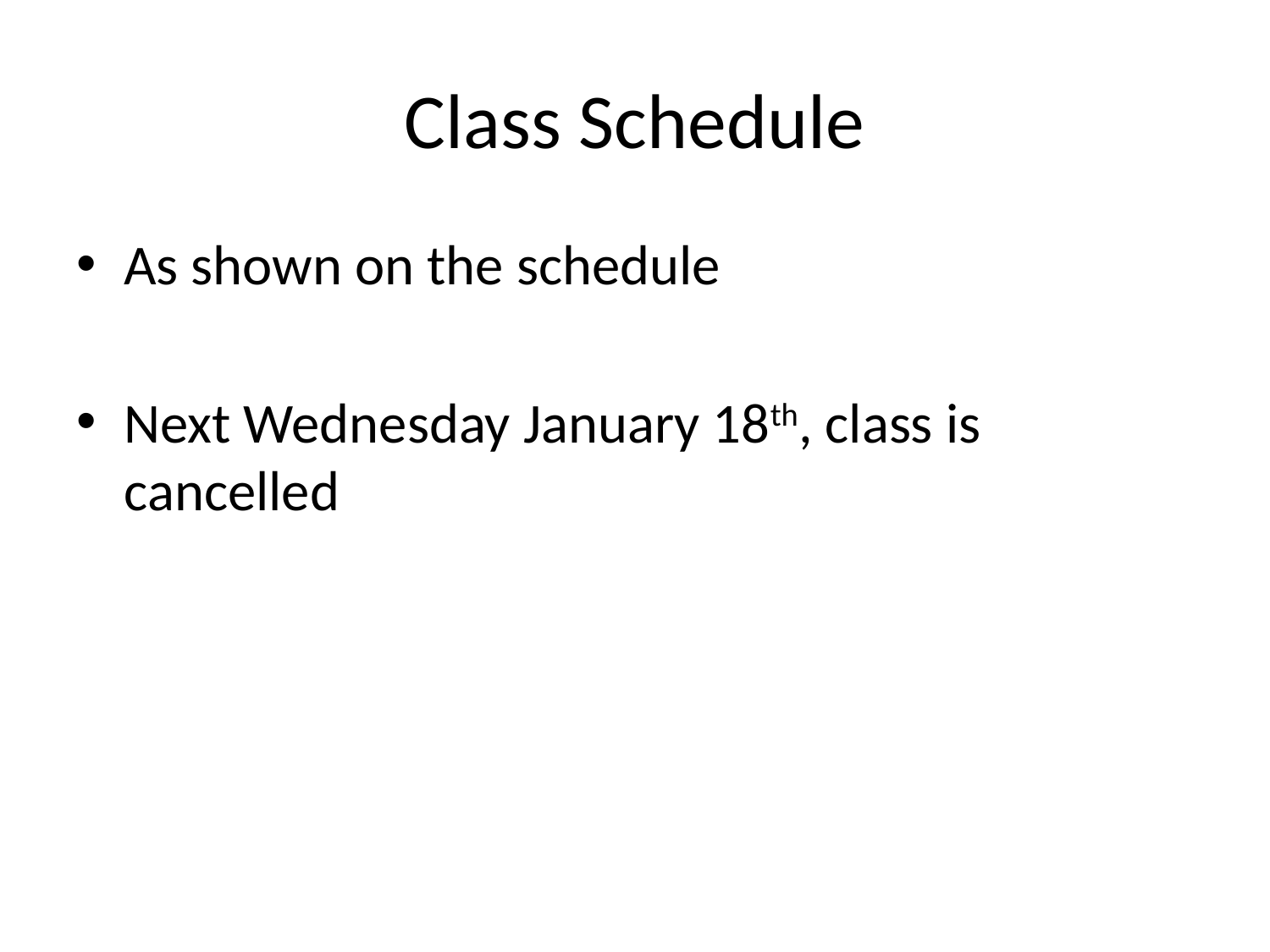

# Class Schedule
As shown on the schedule

Next Wednesday January 18th, class is cancelled